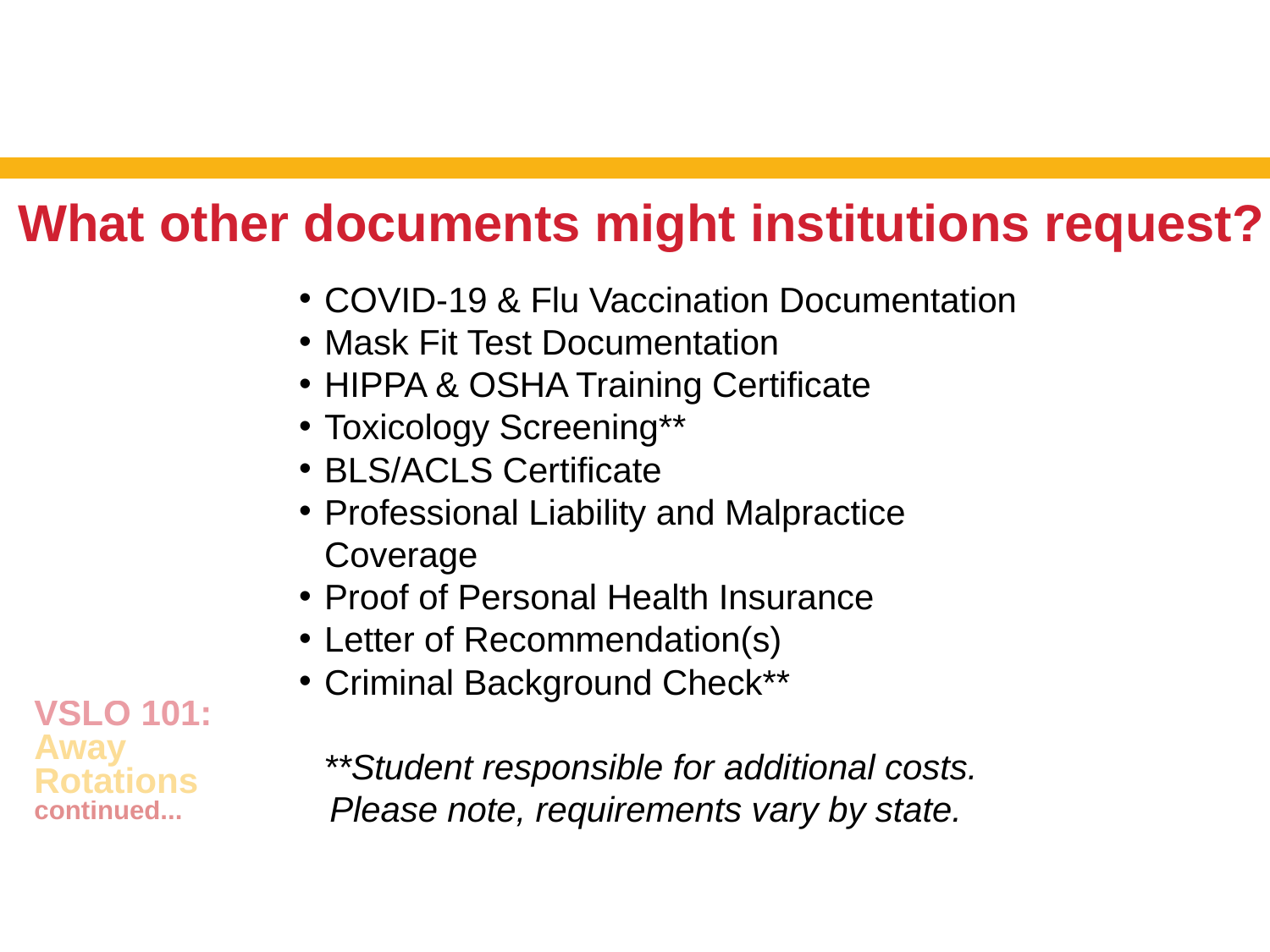

What other documents might institutions request?
COVID-19 & Flu Vaccination Documentation
Mask Fit Test Documentation
HIPPA & OSHA Training Certificate
Toxicology Screening**
BLS/ACLS Certificate
Professional Liability and Malpractice Coverage
Proof of Personal Health Insurance
Letter of Recommendation(s)
Criminal Background Check**

**Student responsible for additional costs. Please note, requirements vary by state.
VSLO 101: Away Rotations
continued...